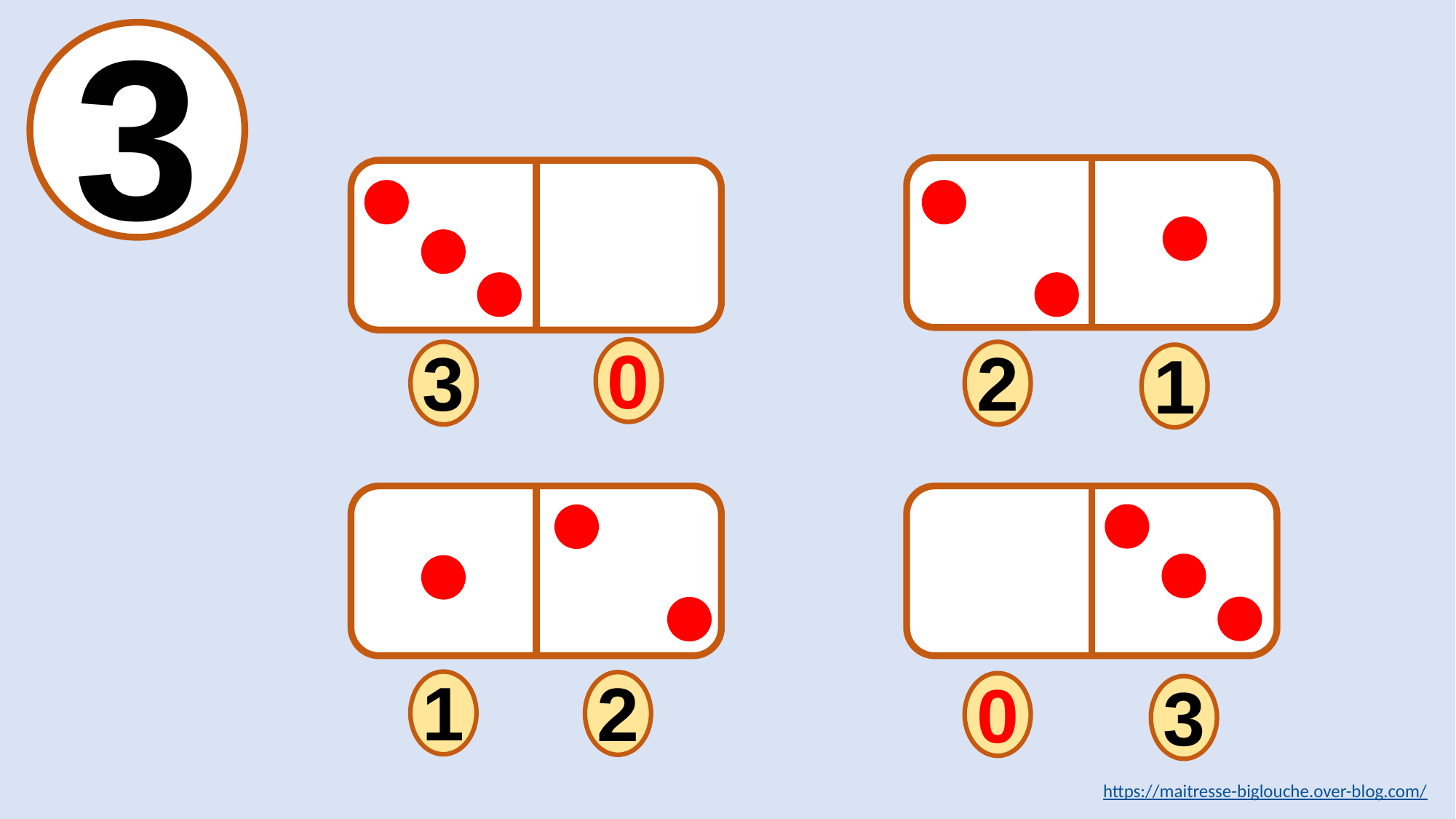

3

0

3

2

1

1

2

0

3

https://maitresse-biglouche.over-blog.com/